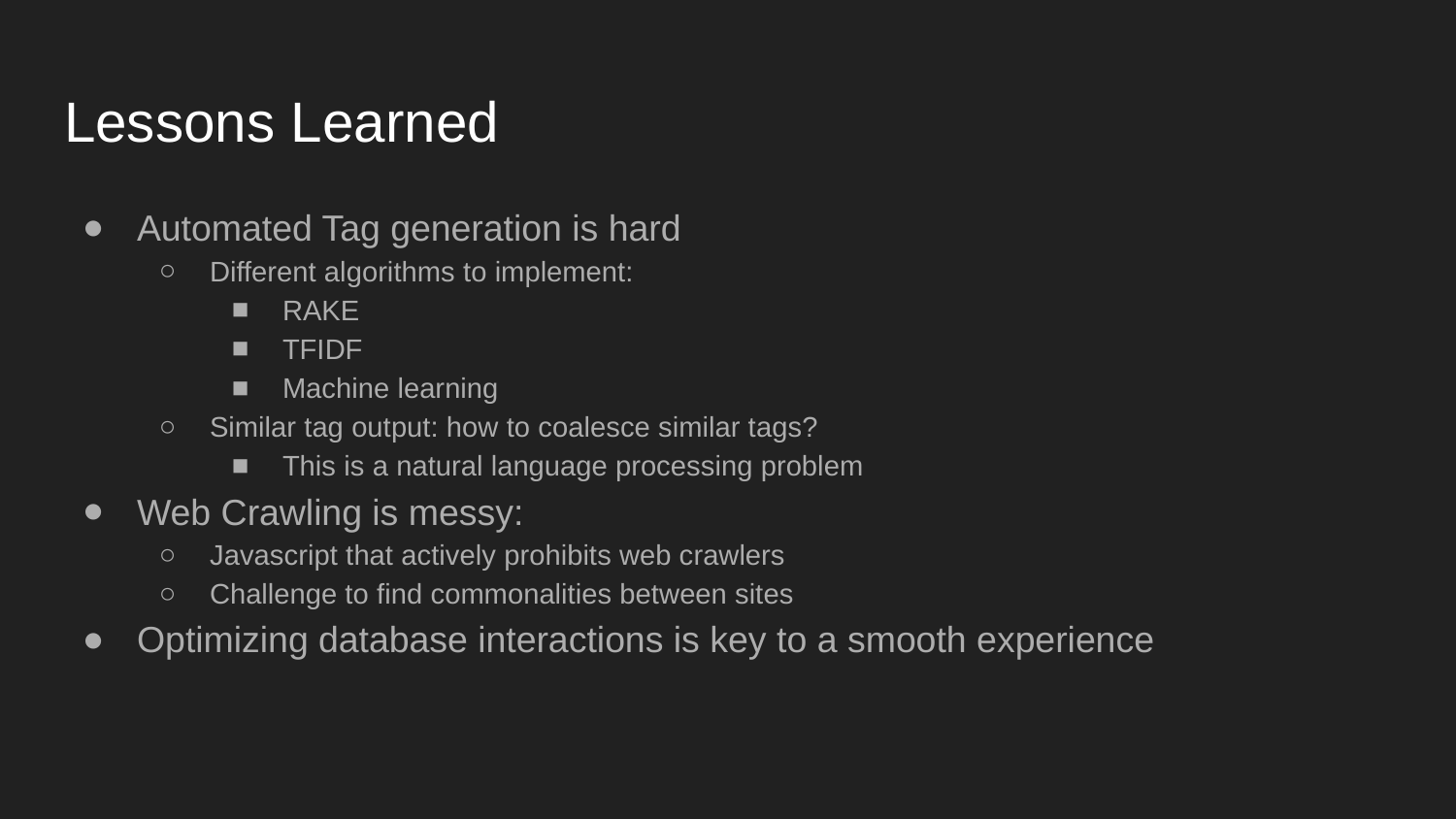

# Lessons Learned
Automated Tag generation is hard
Different algorithms to implement:
RAKE
TFIDF
Machine learning
Similar tag output: how to coalesce similar tags?
This is a natural language processing problem
Web Crawling is messy:
Javascript that actively prohibits web crawlers
Challenge to find commonalities between sites
Optimizing database interactions is key to a smooth experience